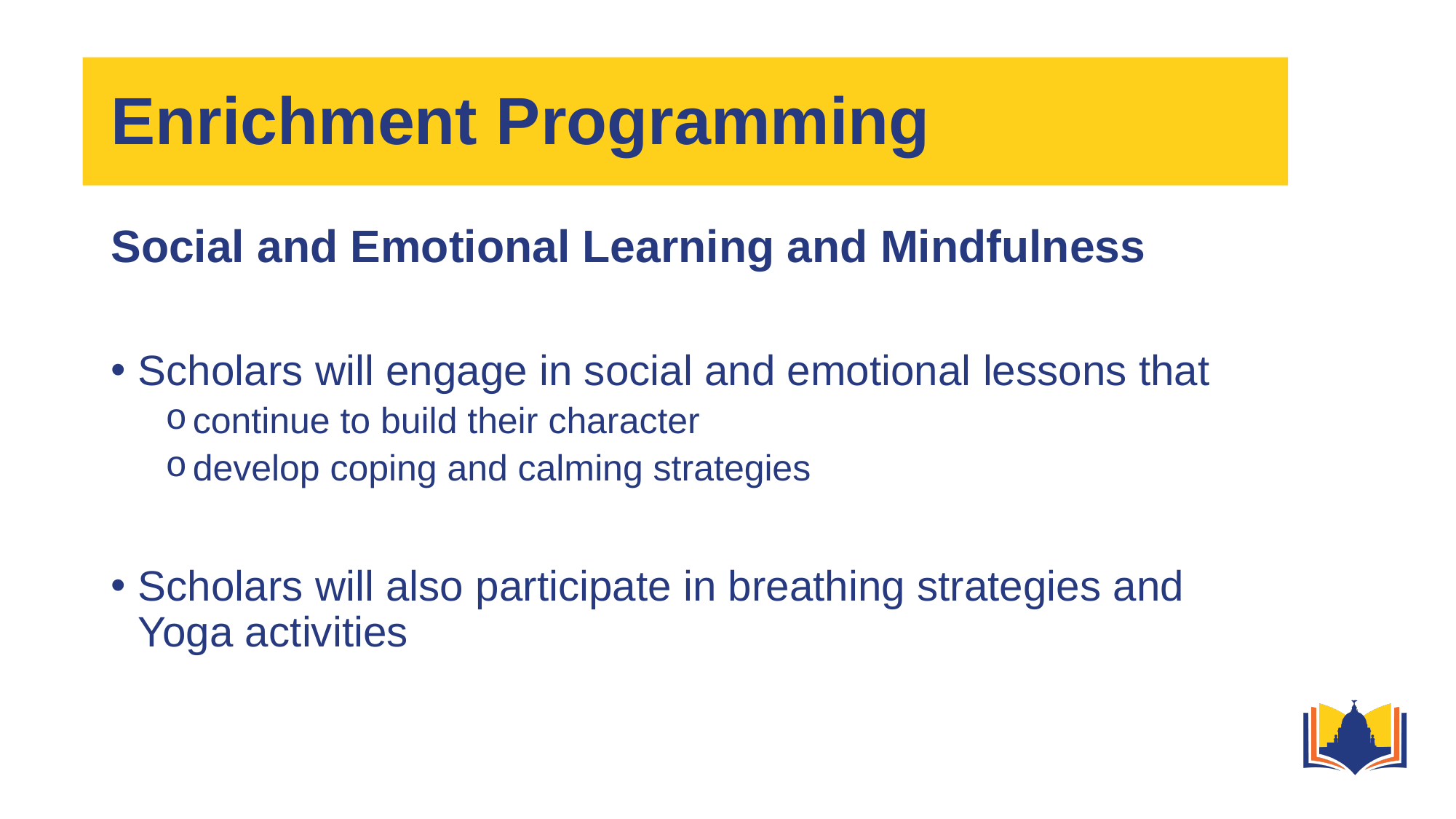

# Enrichment Programming
Social and Emotional Learning and Mindfulness

Scholars will engage in social and emotional lessons that
continue to build their character
develop coping and calming strategies

Scholars will also participate in breathing strategies and Yoga activities